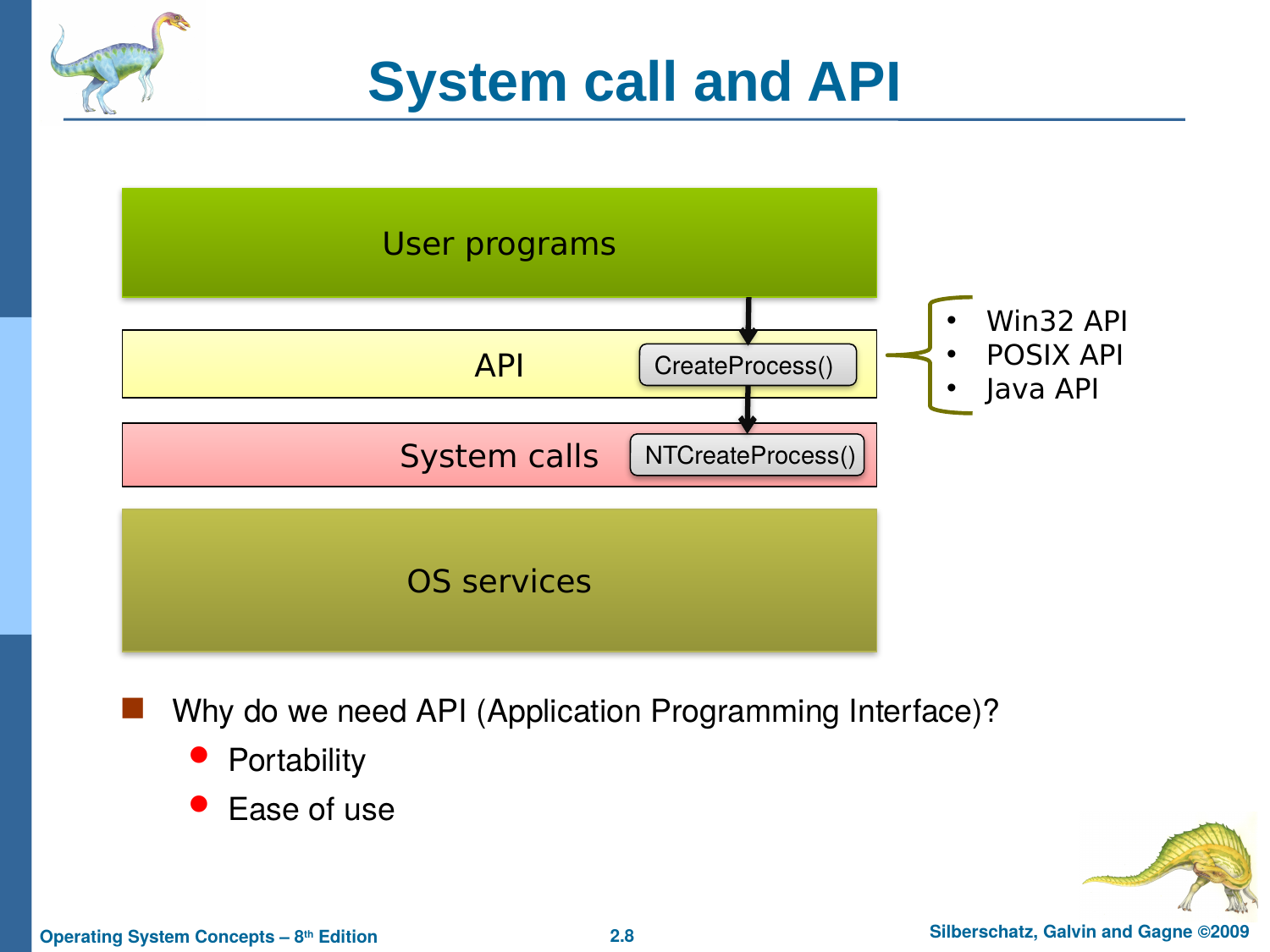

System call and API
User programs

Win32 API
POSIX API
Java API
API
CreateProcess()
System calls
NTCreateProcess()
OS services
Why do we need API (Application Programming Interface)?
Portability
Ease of use